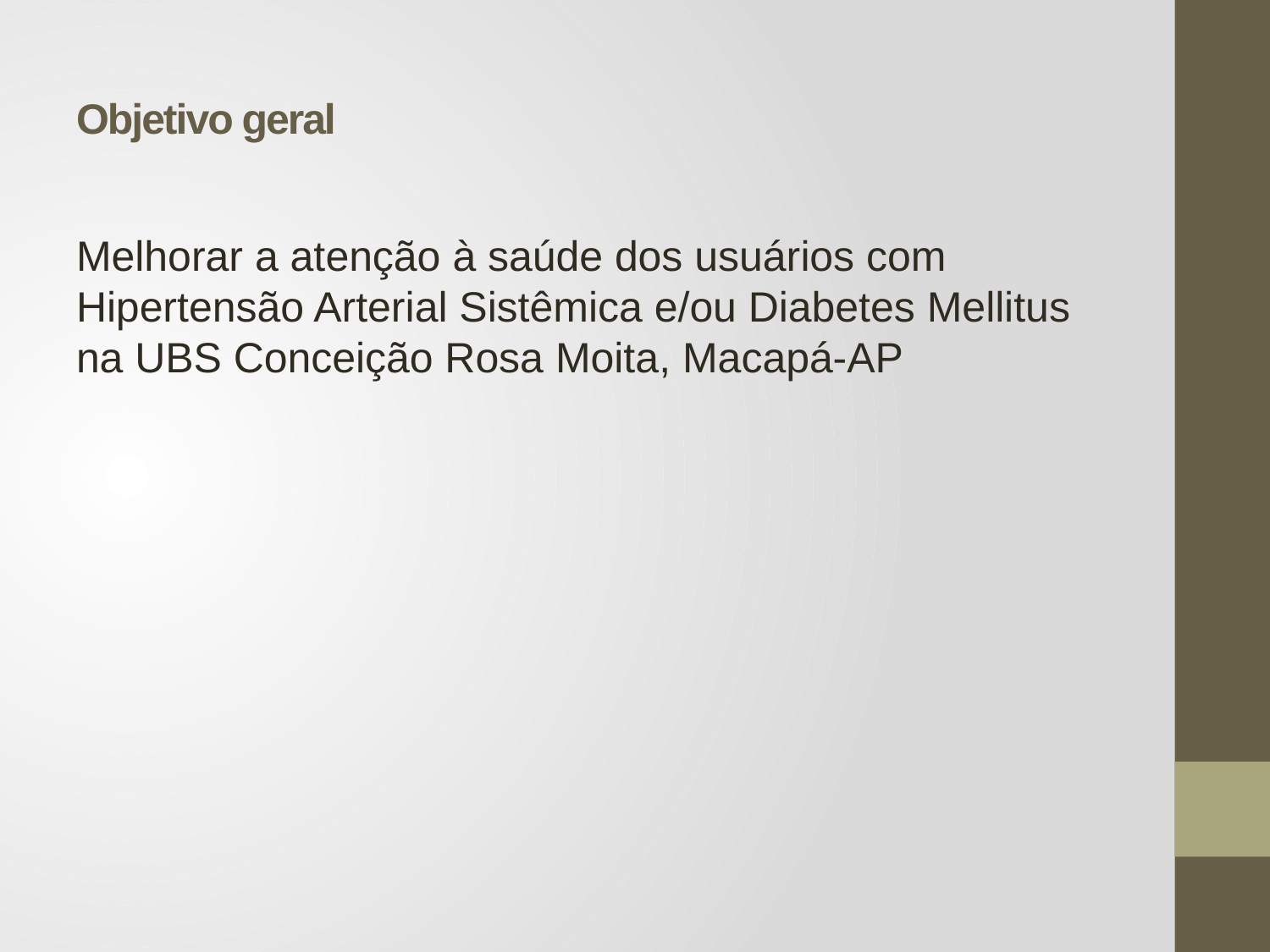

# Objetivo geral
Melhorar a atenção à saúde dos usuários com Hipertensão Arterial Sistêmica e/ou Diabetes Mellitus na UBS Conceição Rosa Moita, Macapá-AP